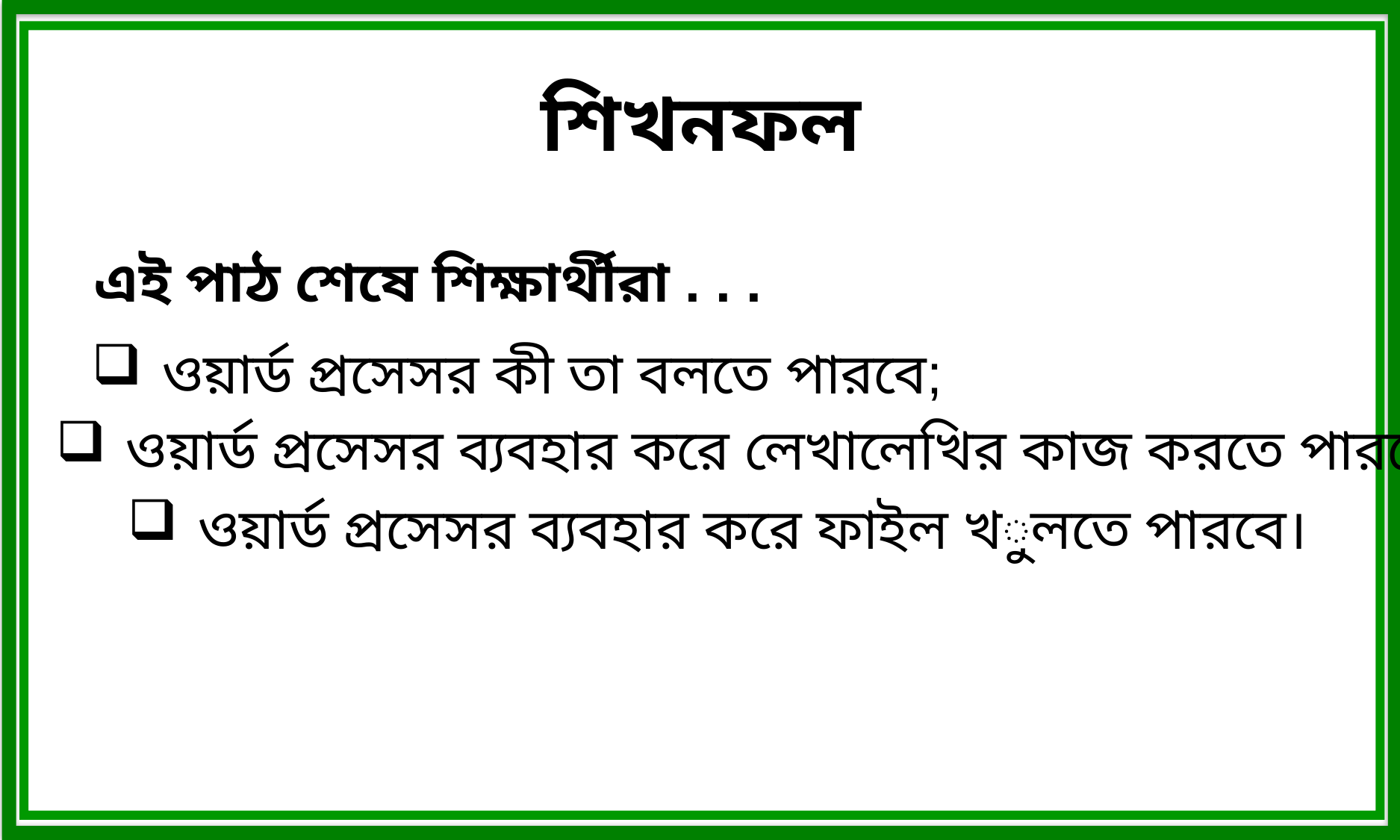

শিখনফল
এই পাঠ শেষে শিক্ষার্থীরা . . .
ওয়ার্ড প্রসেসর কী তা বলতে পারবে;
ওয়ার্ড প্রসেসর ব্যবহার করে লেখালেখির কাজ করতে পারবে;
ওয়ার্ড প্রসেসর ব্যবহার করে ফাইল খুলতে পারবে।